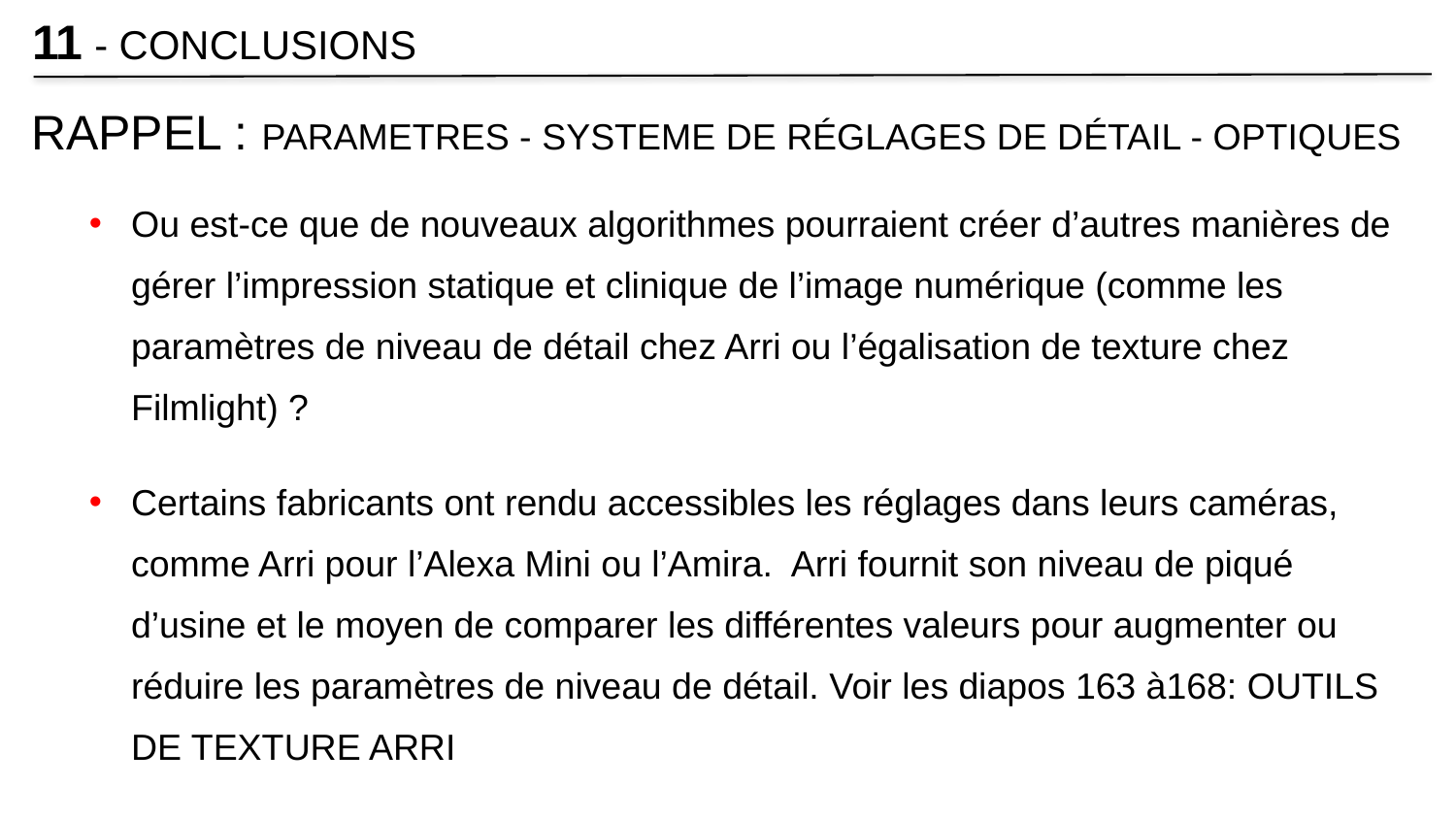

11 - CONCLUSIONS
RAPPEL : PARAMETRES - SYSTEME DE RÉGLAGES DE DÉTAIL - OPTIQUES

Ou est-ce que de nouveaux algorithmes pourraient créer d’autres manières de gérer l’impression statique et clinique de l’image numérique (comme les paramètres de niveau de détail chez Arri ou l’égalisation de texture chez Filmlight) ?

Certains fabricants ont rendu accessibles les réglages dans leurs caméras, comme Arri pour l’Alexa Mini ou l’Amira.  Arri fournit son niveau de piqué d’usine et le moyen de comparer les différentes valeurs pour augmenter ou réduire les paramètres de niveau de détail. Voir les diapos 163 à168: OUTILS DE TEXTURE ARRI